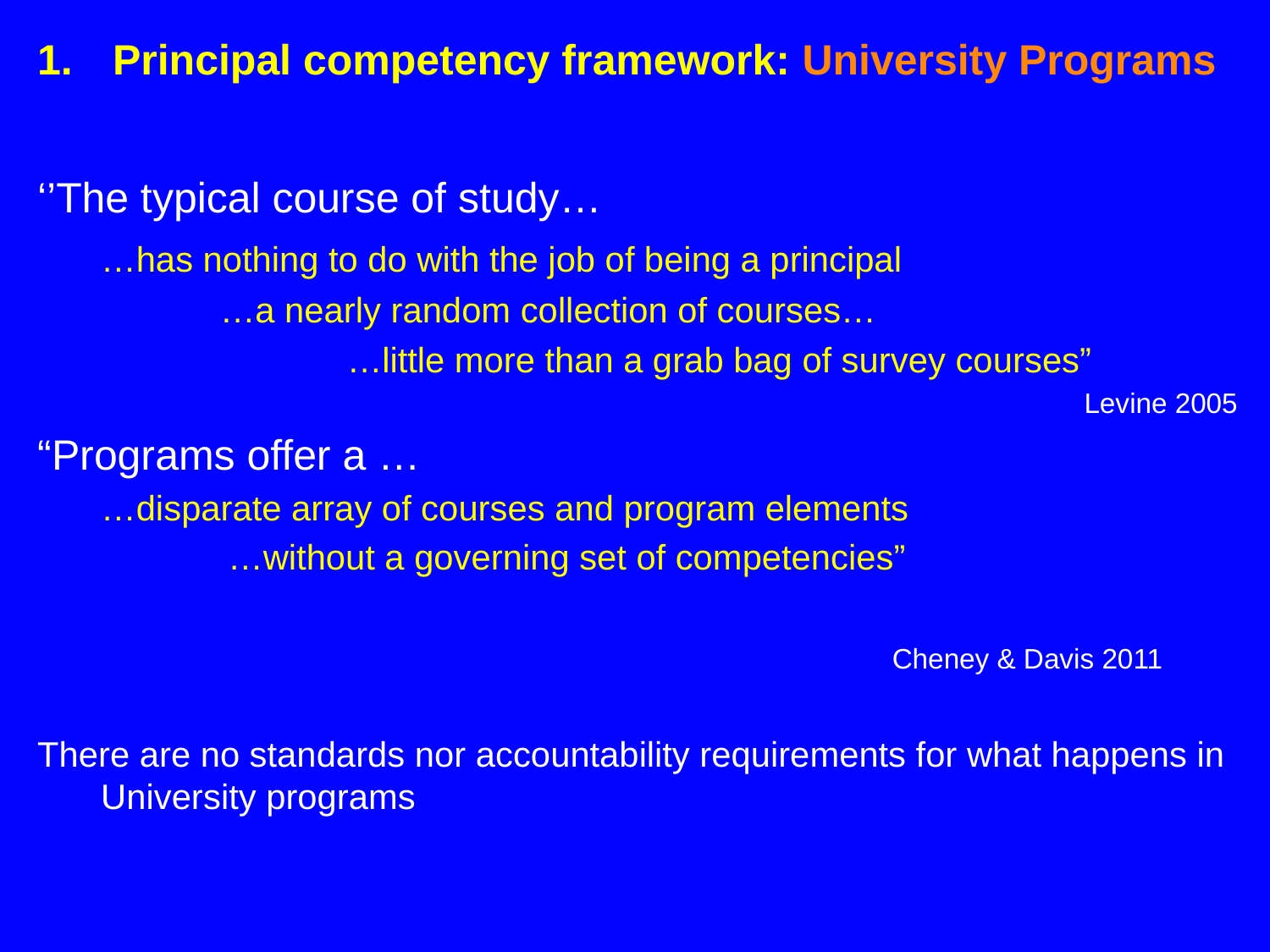

Principal competency framework: University Programs

‘’The typical course of study…
	…has nothing to do with the job of being a principal
		…a nearly random collection of courses…
			…little more than a grab bag of survey courses”
Levine 2005
“Programs offer a …
	…disparate array of courses and program elements
		…without a governing set of competencies”

						  	   Cheney & Davis 2011

There are no standards nor accountability requirements for what happens in University programs